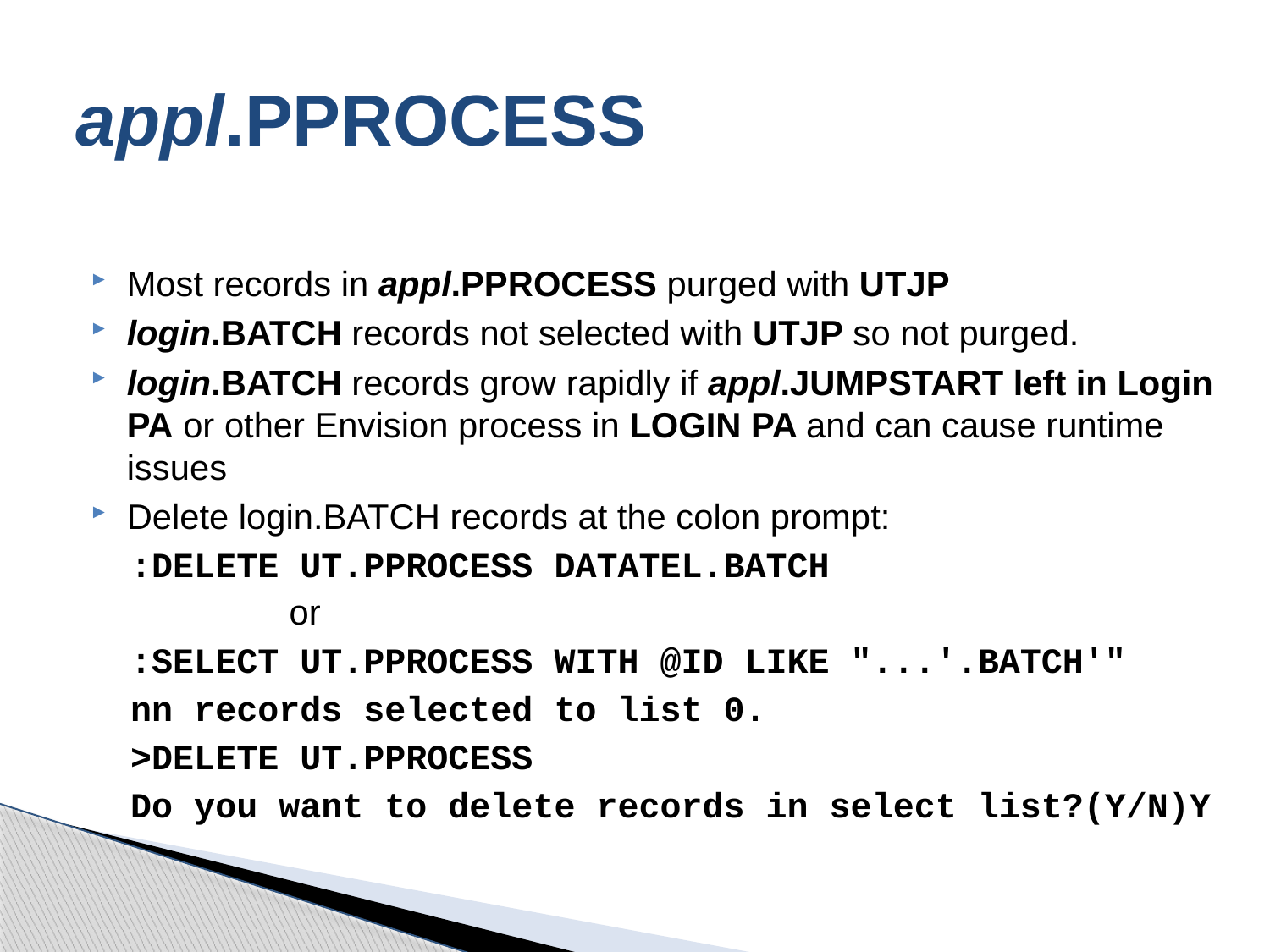

# appl.PPROCESS

Most records in appl.PPROCESS purged with UTJP
login.BATCH records not selected with UTJP so not purged.
login.BATCH records grow rapidly if appl.JUMPSTART left in Login PA or other Envision process in LOGIN PA and can cause runtime issues
Delete login.BATCH records at the colon prompt:
:DELETE UT.PPROCESS DATATEL.BATCH
		or
:SELECT UT.PPROCESS WITH @ID LIKE "...'.BATCH'"
nn records selected to list 0.
>DELETE UT.PPROCESS
Do you want to delete records in select list?(Y/N)Y